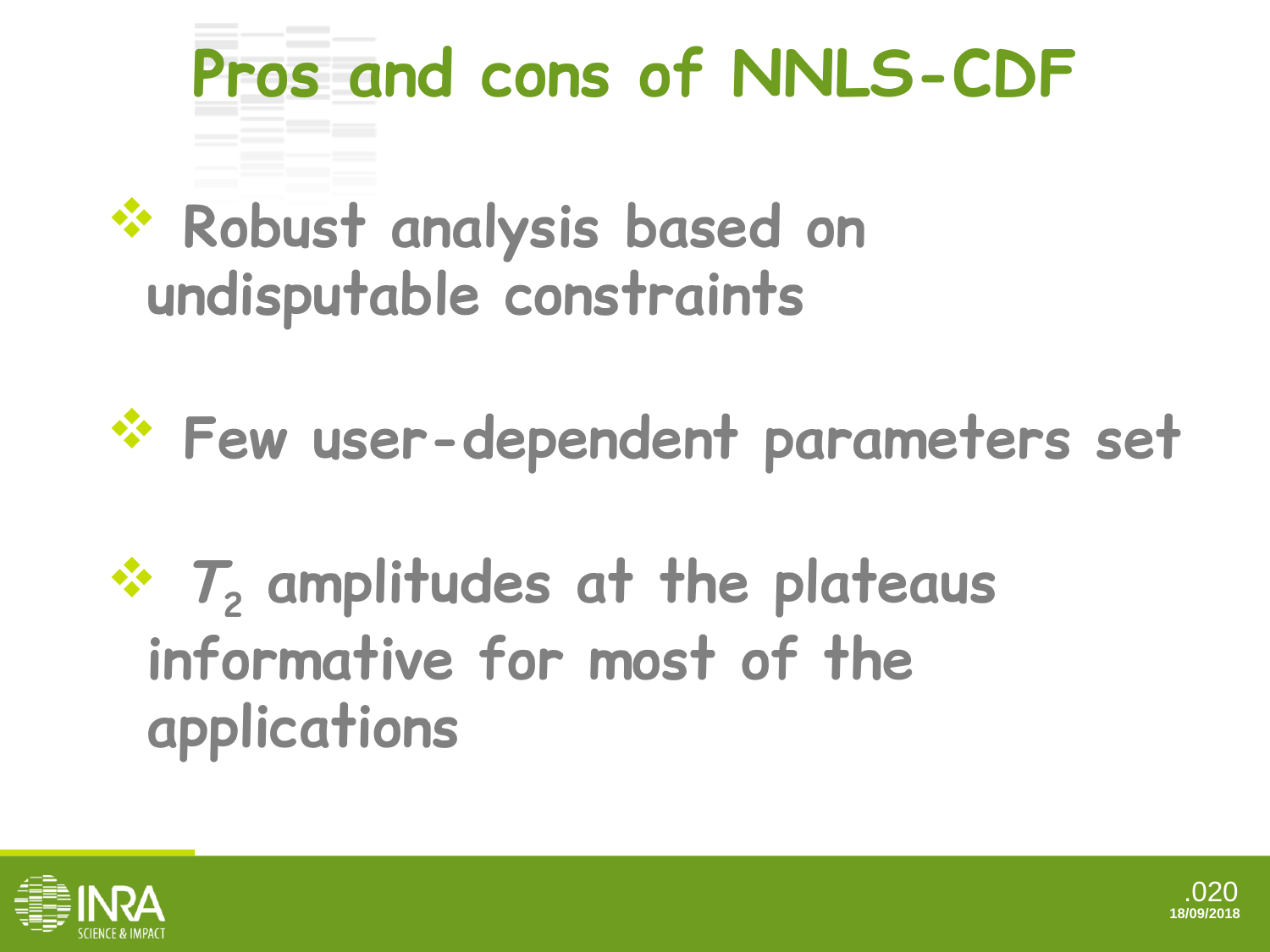

Pros and cons of NNLS-CDF
 Robust analysis based on undisputable constraints

 Few user-dependent parameters set

 T2 amplitudes at the plateaus informative for most of the applications